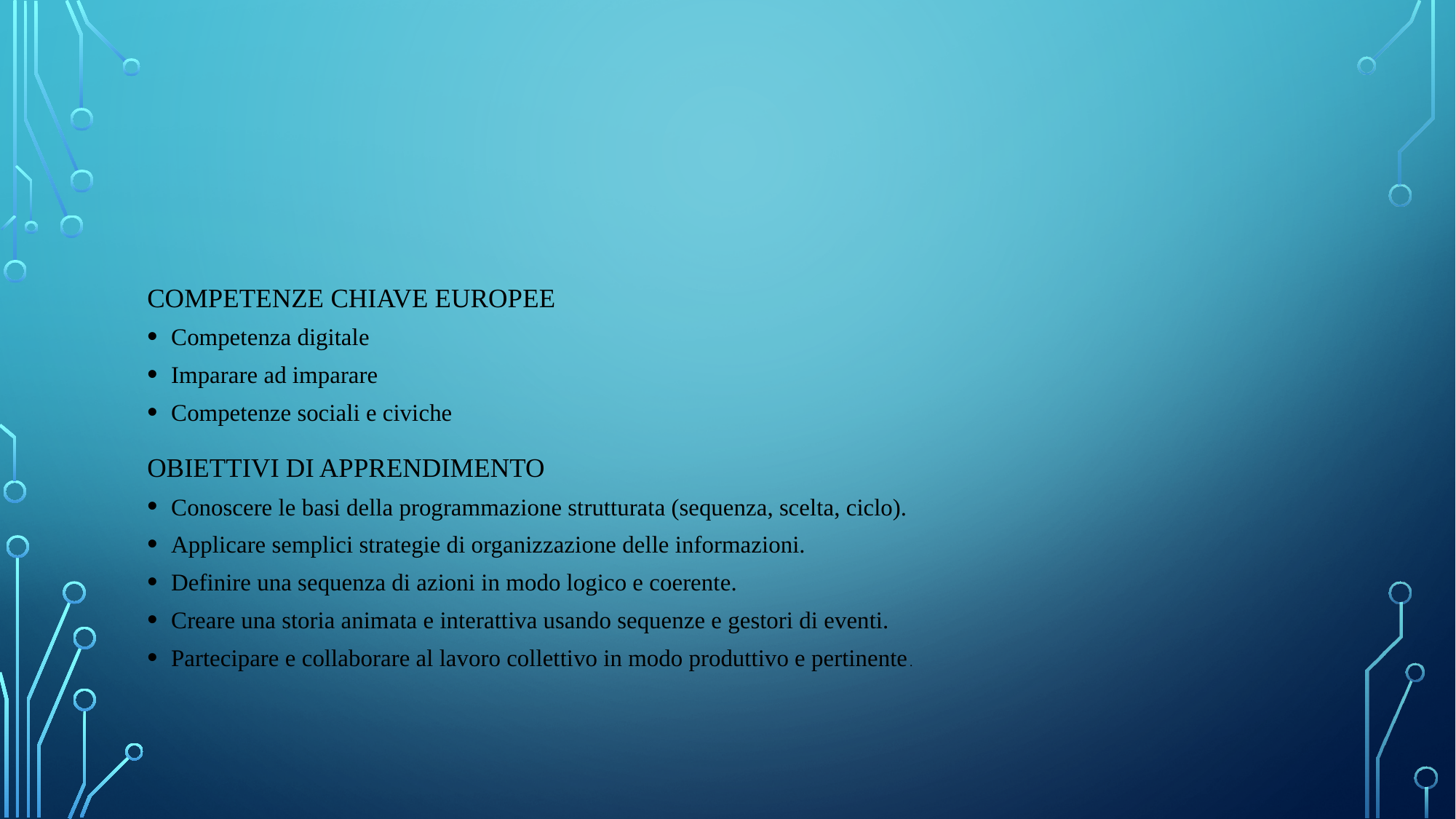

#
COMPETENZE CHIAVE EUROPEE
Competenza digitale
Imparare ad imparare
Competenze sociali e civiche

OBIETTIVI DI APPRENDIMENTO
Conoscere le basi della programmazione strutturata (sequenza, scelta, ciclo).
Applicare semplici strategie di organizzazione delle informazioni.
Definire una sequenza di azioni in modo logico e coerente.
Creare una storia animata e interattiva usando sequenze e gestori di eventi.
Partecipare e collaborare al lavoro collettivo in modo produttivo e pertinente.